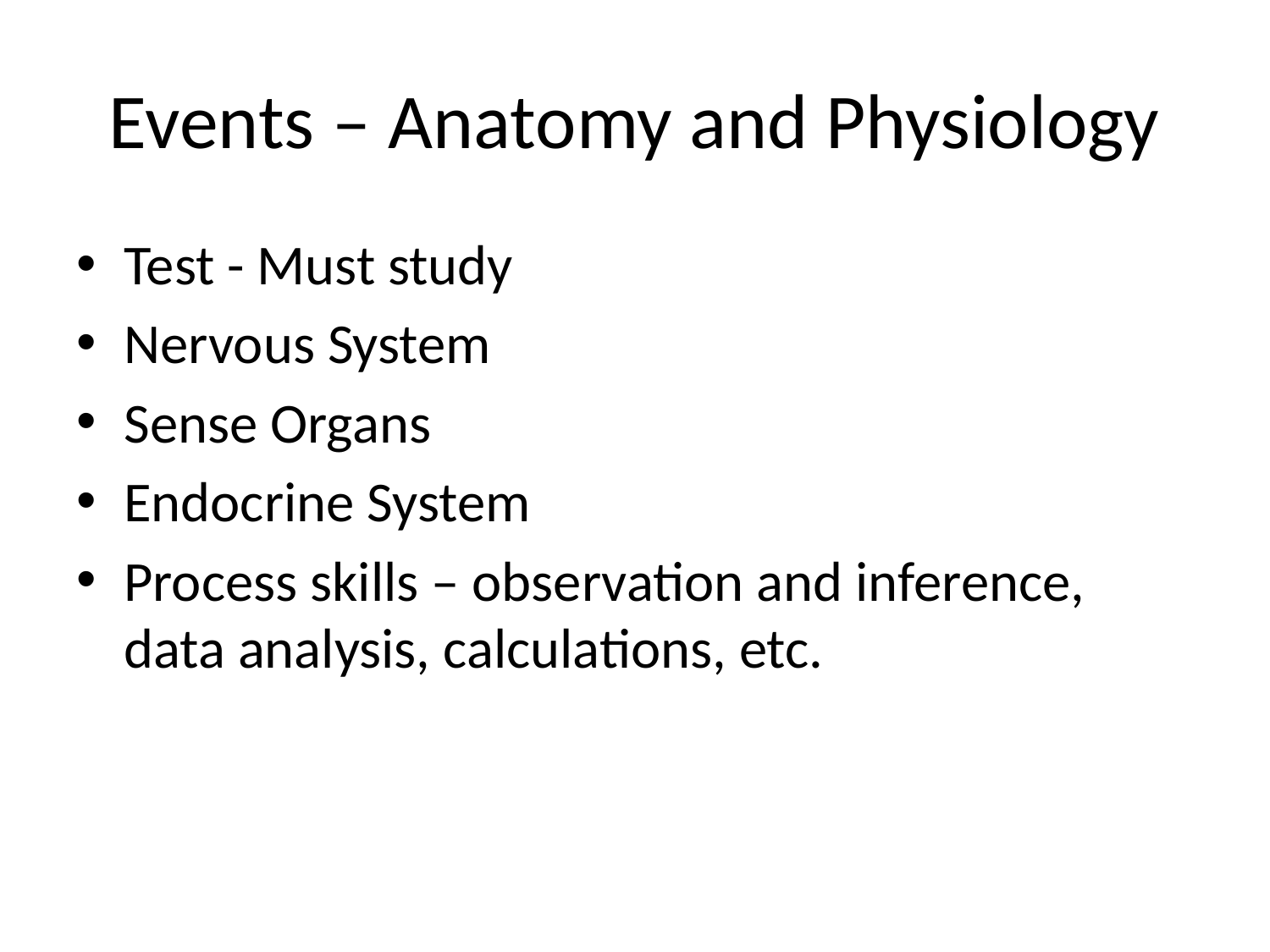

# Events – Anatomy and Physiology
Test - Must study
Nervous System
Sense Organs
Endocrine System
Process skills – observation and inference, data analysis, calculations, etc.